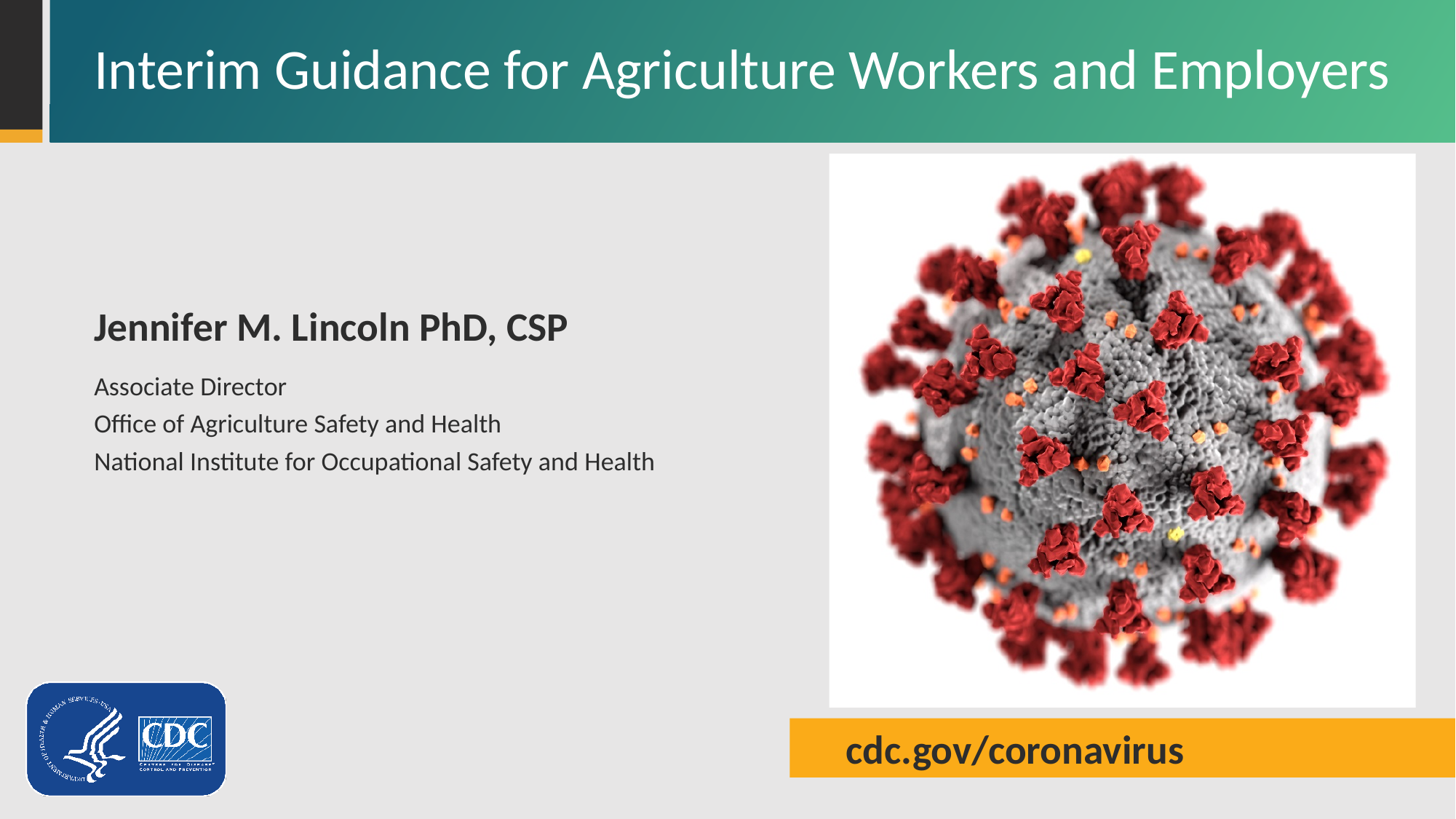

# Interim Guidance for Agriculture Workers and Employers
Jennifer M. Lincoln PhD, CSP

Associate Director
Office of Agriculture Safety and Health
National Institute for Occupational Safety and Health